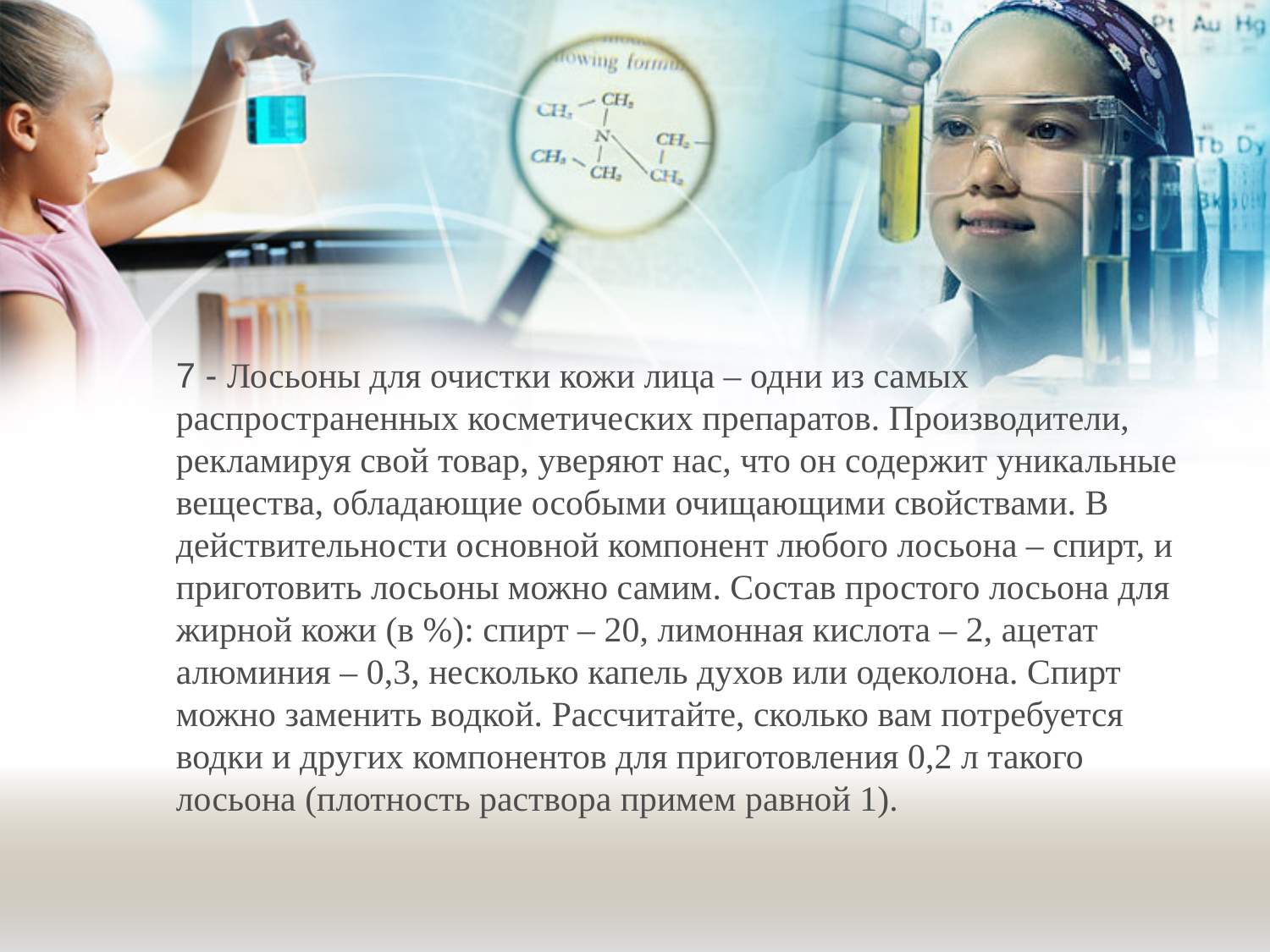

#
7 - Лосьоны для очистки кожи лица – одни из самых распространенных косметических препаратов. Производители, рекламируя свой товар, уверяют нас, что он содержит уникальные вещества, обладающие особыми очищающими свойствами. В действительности основной компонент любого лосьона – спирт, и приготовить лосьоны можно самим. Состав простого лосьона для жирной кожи (в %): спирт – 20, лимонная кислота – 2, ацетат алюминия – 0,3, несколько капель духов или одеколона. Спирт можно заменить водкой. Рассчитайте, сколько вам потребуется водки и других компонентов для приготовления 0,2 л такого лосьона (плотность раствора примем равной 1).